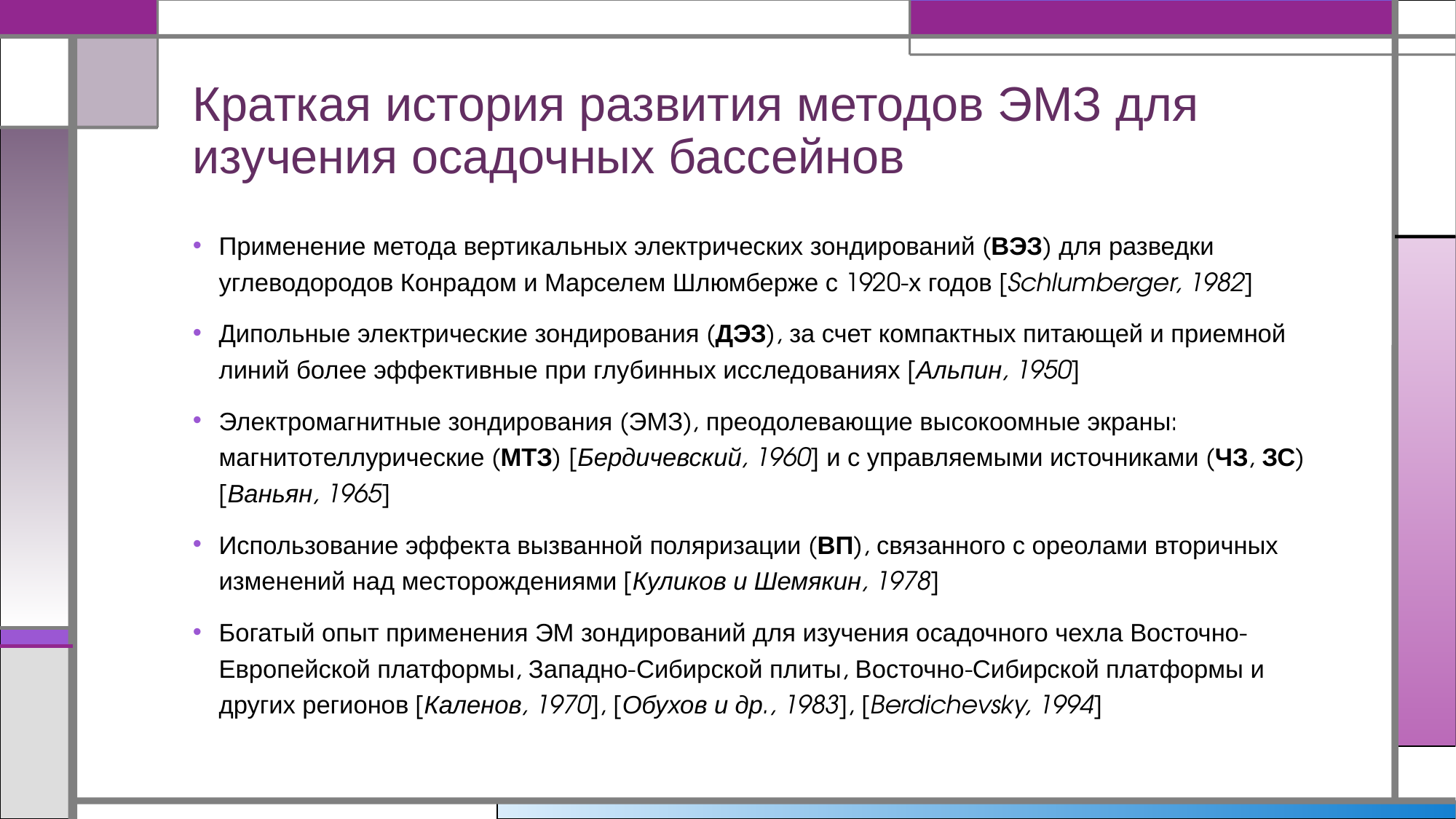

# Краткая история развития методов ЭМЗ для изучения осадочных бассейнов
Применение метода вертикальных электрических зондирований (ВЭЗ) для разведки углеводородов Конрадом и Марселем Шлюмберже с 1920-х годов [Schlumberger, 1982]
Дипольные электрические зондирования (ДЭЗ), за счет компактных питающей и приемной линий более эффективные при глубинных исследованиях [Альпин, 1950]
Электромагнитные зондирования (ЭМЗ), преодолевающие высокоомные экраны: магнитотеллурические (МТЗ) [Бердичевский, 1960] и с управляемыми источниками (ЧЗ, ЗС) [Ваньян, 1965]
Использование эффекта вызванной поляризации (ВП), связанного с ореолами вторичных изменений над месторождениями [Куликов и Шемякин, 1978]
Богатый опыт применения ЭМ зондирований для изучения осадочного чехла Восточно-Европейской платформы, Западно-Сибирской плиты, Восточно-Сибирской платформы и других регионов [Каленов, 1970], [Обухов и др., 1983], [Berdichevsky, 1994]